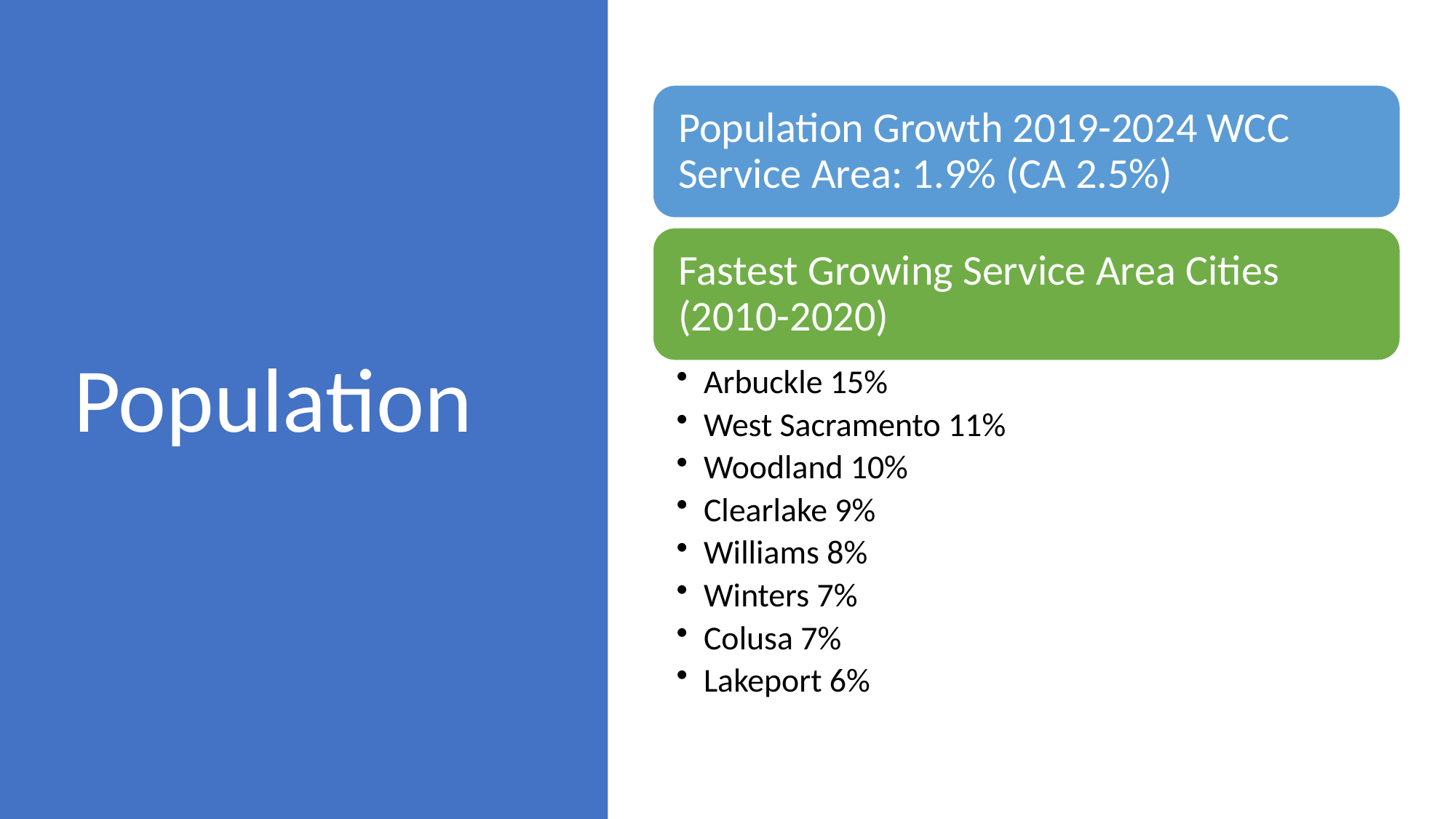

# Population
Population Growth 2019-2024 WCC Service Area: 1.9% (CA 2.5%)
Fastest Growing Service Area Cities (2010-2020)
Arbuckle 15%
West Sacramento 11%
Woodland 10%
Clearlake 9%
Williams 8%
Winters 7%
Colusa 7%
Lakeport 6%